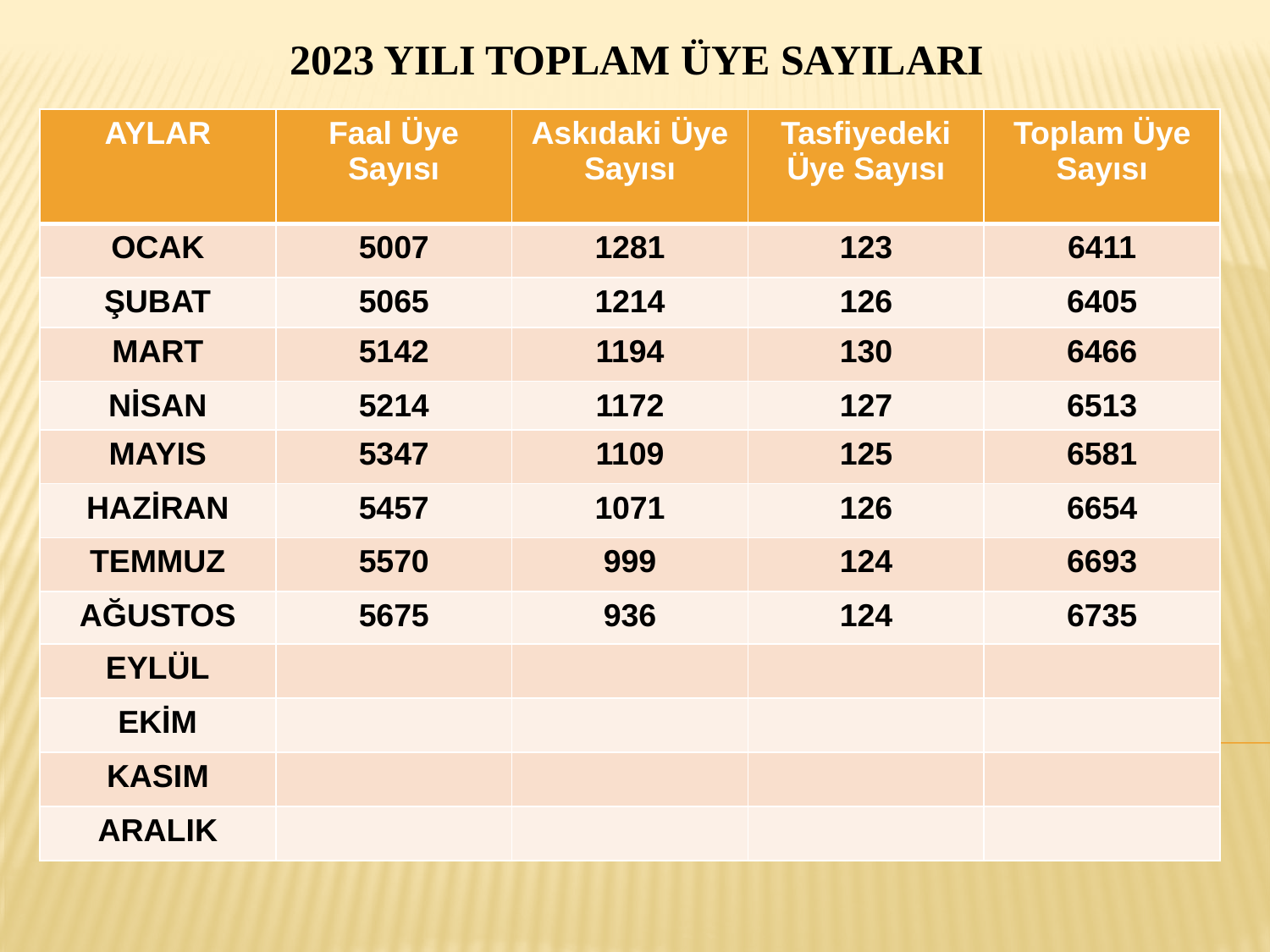

2023 YILI TOPLAM ÜYE SAYILARI
| AYLAR | Faal Üye Sayısı | Askıdaki Üye Sayısı | Tasfiyedeki Üye Sayısı | Toplam Üye Sayısı |
| --- | --- | --- | --- | --- |
| OCAK | 5007 | 1281 | 123 | 6411 |
| ŞUBAT | 5065 | 1214 | 126 | 6405 |
| MART | 5142 | 1194 | 130 | 6466 |
| NİSAN | 5214 | 1172 | 127 | 6513 |
| MAYIS | 5347 | 1109 | 125 | 6581 |
| HAZİRAN | 5457 | 1071 | 126 | 6654 |
| TEMMUZ | 5570 | 999 | 124 | 6693 |
| AĞUSTOS | 5675 | 936 | 124 | 6735 |
| EYLÜL |  |  |  |  |
| EKİM |  |  |  |  |
| KASIM |  |  |  |  |
| ARALIK |  |  |  |  |